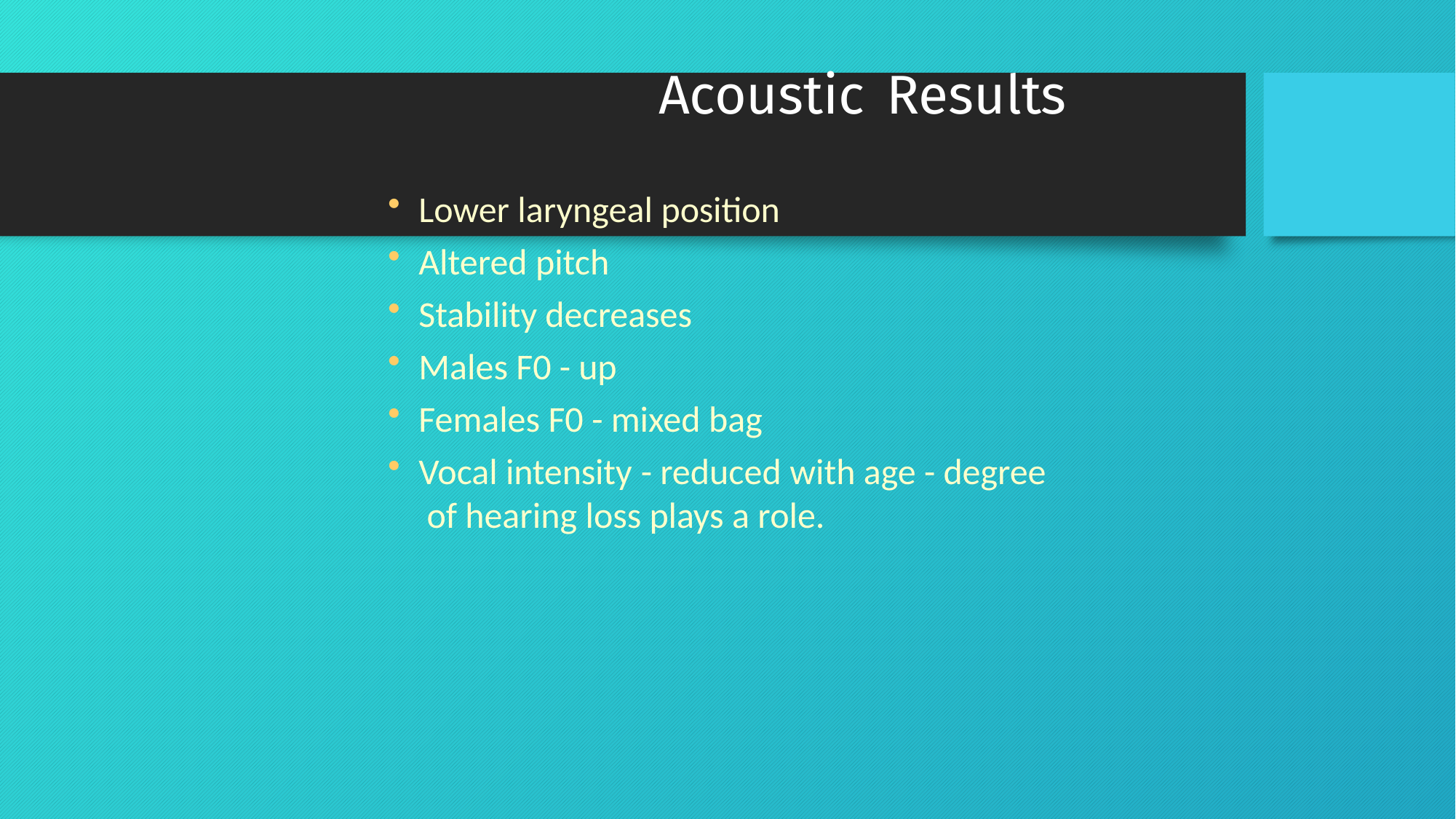

# Acoustic	Results
Lower laryngeal position
Altered pitch
Stability decreases
Males F0 - up
Females F0 - mixed bag
Vocal intensity - reduced with age - degree  of hearing loss plays a role.